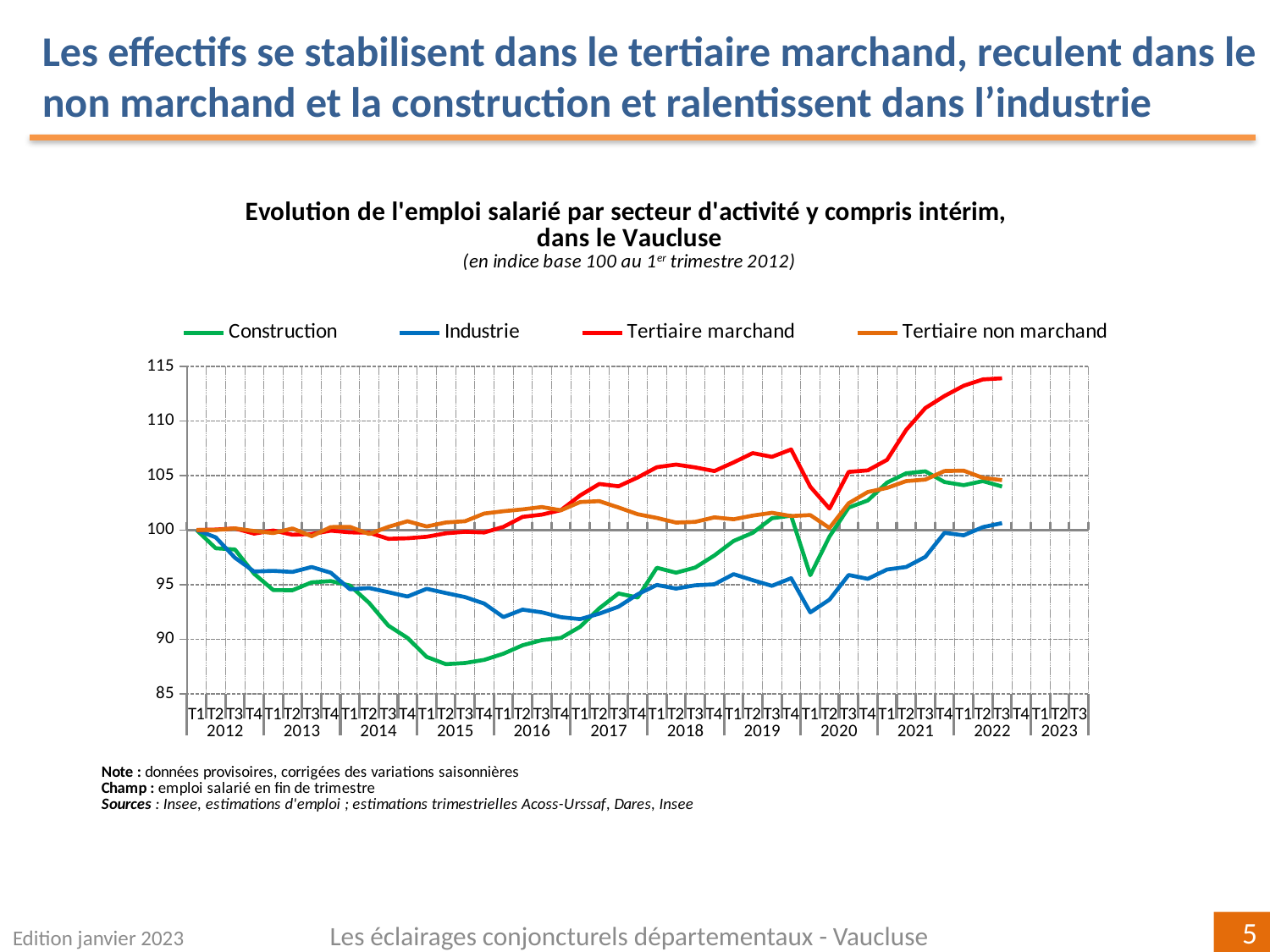

Les effectifs se stabilisent dans le tertiaire marchand, reculent dans le non marchand et la construction et ralentissent dans l’industrie

[unsupported chart]

Les éclairages conjoncturels départementaux - Vaucluse
Edition janvier 2023
5